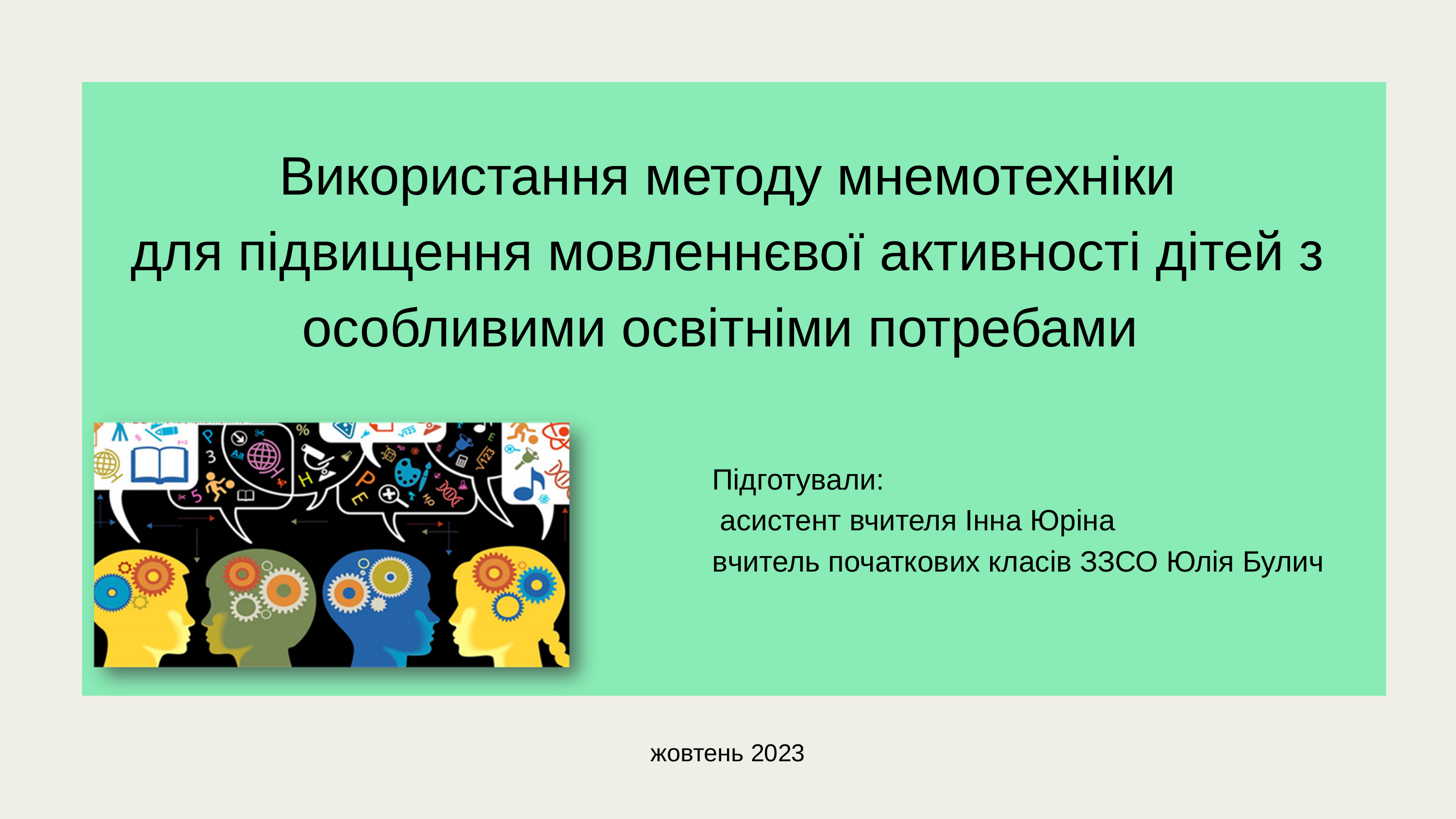

Використання методу мнемотехніки
для підвищення мовленнєвої активності дітей з особливими освітніми потребами

Підготували:
 асистент вчителя Інна Юріна
вчитель початкових класів ЗЗСО Юлія Булич

жовтень 2023